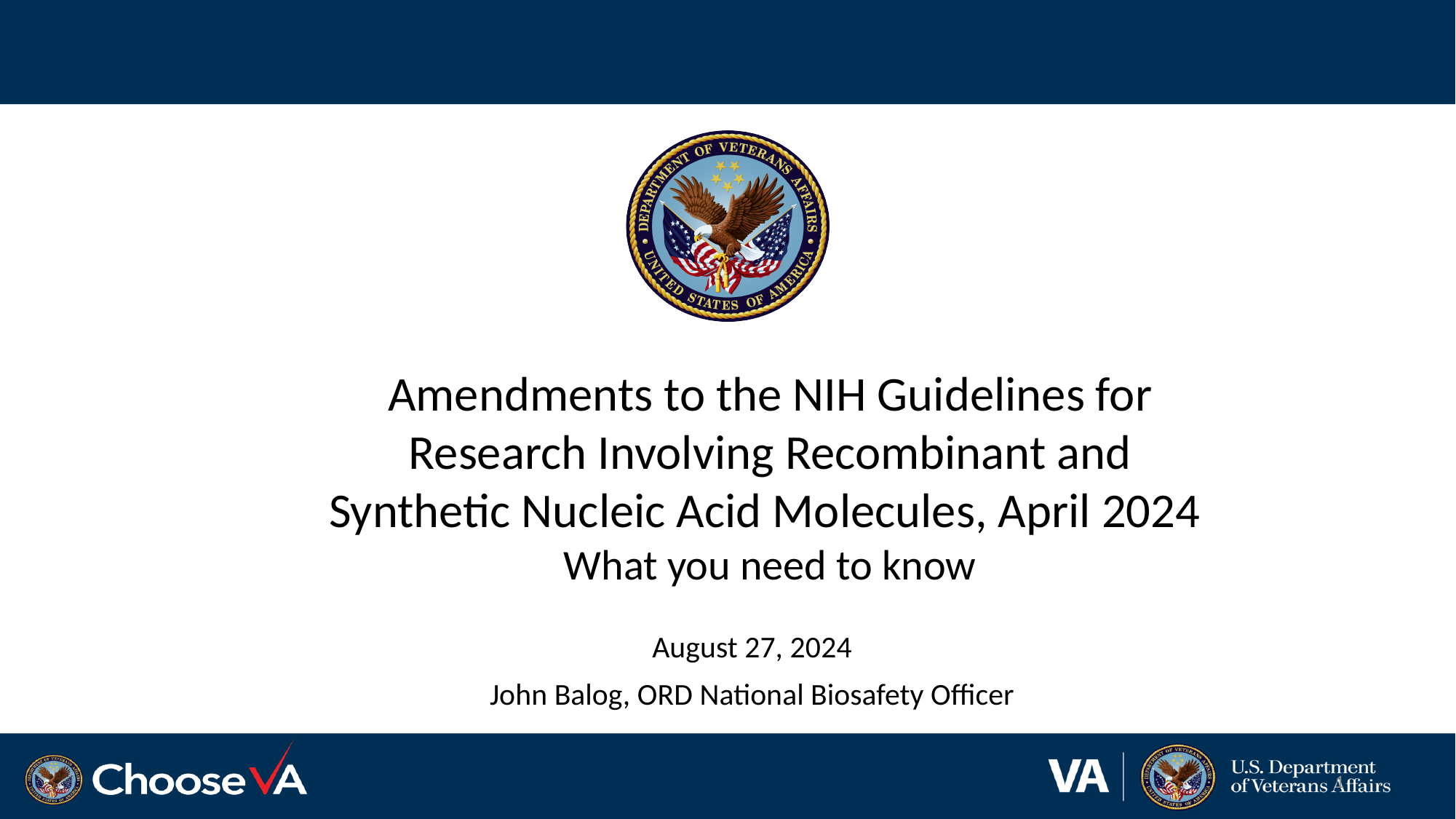

Amendments to the NIH Guidelines for Research Involving Recombinant and Synthetic Nucleic Acid Molecules, April 2024
What you need to know
August 27, 2024
John Balog, ORD National Biosafety Officer
1